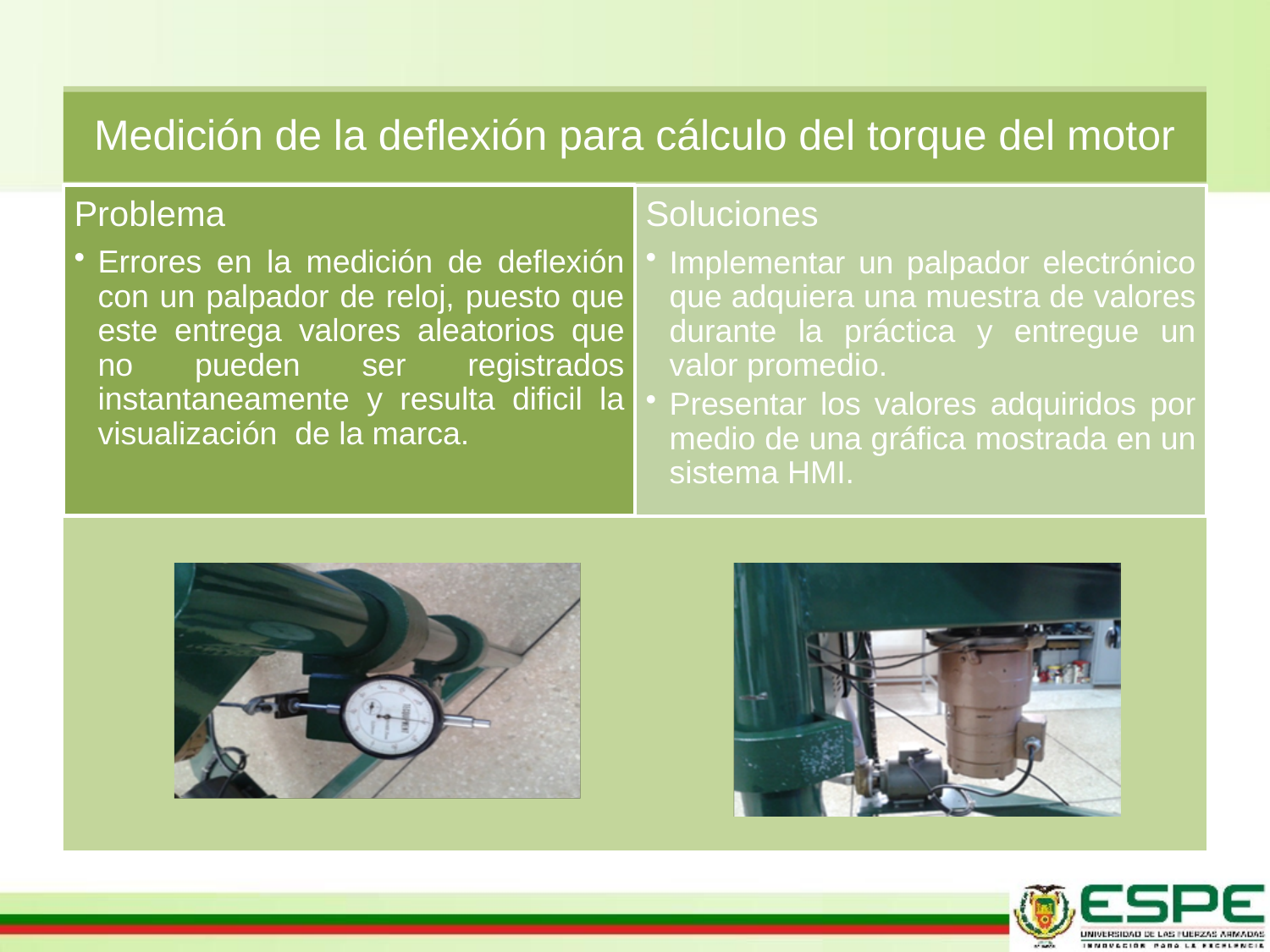

Medición de la deflexión para cálculo del torque del motor
Problema
Errores en la medición de deflexión con un palpador de reloj, puesto que este entrega valores aleatorios que no pueden ser registrados instantaneamente y resulta dificil la visualización  de la marca.
Soluciones
Implementar un palpador electrónico que adquiera una muestra de valores durante la práctica y entregue un valor promedio.
Presentar los valores adquiridos por medio de una gráfica mostrada en un sistema HMI.